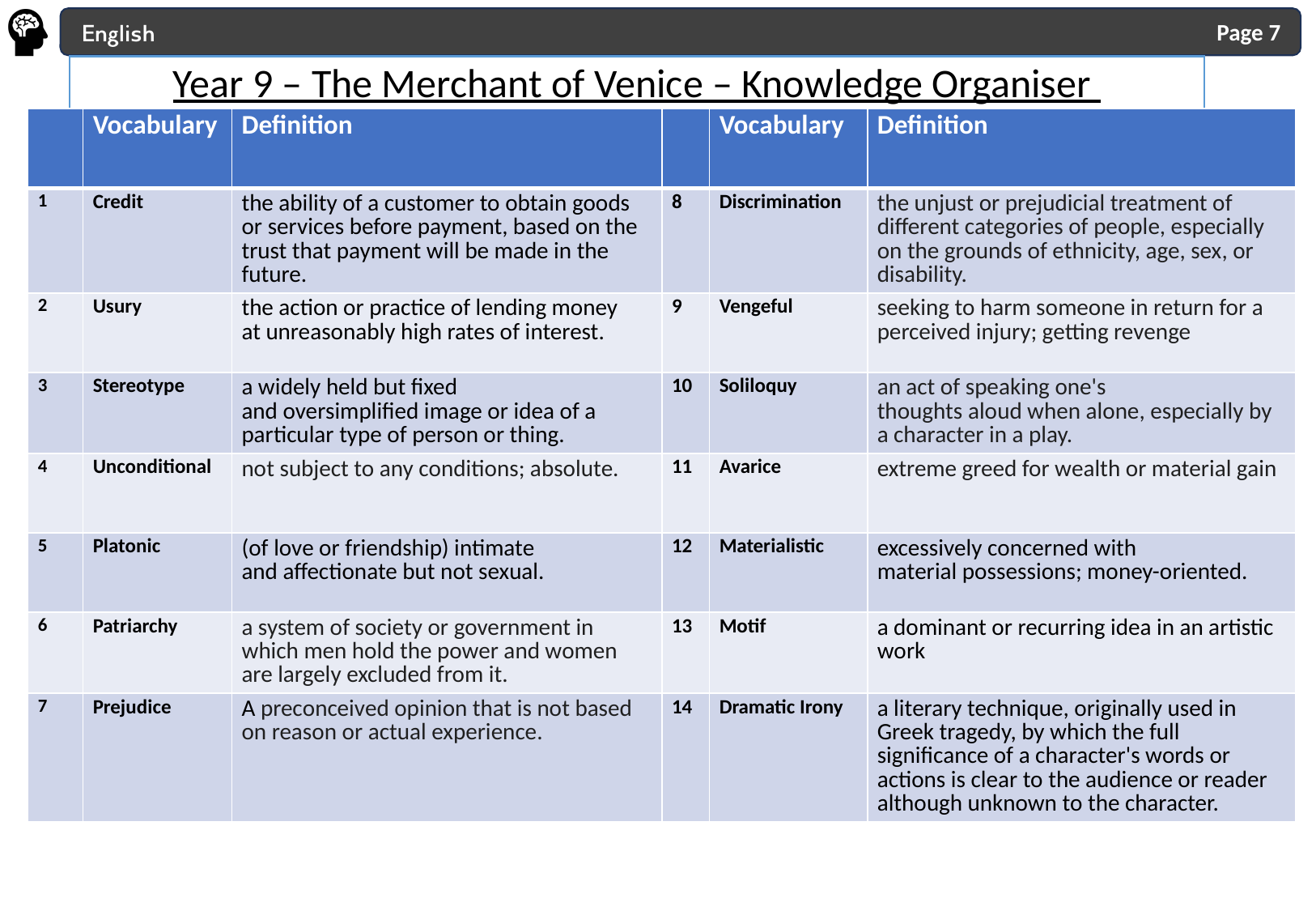

English
Year 9 – The Merchant of Venice – Knowledge Organiser
|  | Vocabulary | Definition |  | Vocabulary | Definition |
| --- | --- | --- | --- | --- | --- |
| 1 | Credit | the ability of a customer to obtain goods or services before payment, based on the trust that payment will be made in the future. | 8 | Discrimination | the unjust or prejudicial treatment of different categories of people, especially on the grounds of ethnicity, age, sex, or disability. |
| 2 | Usury | the action or practice of lending money at unreasonably high rates of interest. | 9 | Vengeful | seeking to harm someone in return for a perceived injury; getting revenge |
| 3 | Stereotype | a widely held but fixed and oversimplified image or idea of a particular type of person or thing. | 10 | Soliloquy | an act of speaking one's thoughts aloud when alone, especially by a character in a play. |
| 4 | Unconditional | not subject to any conditions; absolute. | 11 | Avarice | extreme greed for wealth or material gain |
| 5 | Platonic | (of love or friendship) intimate and affectionate but not sexual. | 12 | Materialistic | excessively concerned with material possessions; money-oriented. |
| 6 | Patriarchy | a system of society or government in which men hold the power and women are largely excluded from it. | 13 | Motif | a dominant or recurring idea in an artistic work |
| 7 | Prejudice | A preconceived opinion that is not based on reason or actual experience. | 14 | Dramatic Irony | a literary technique, originally used in Greek tragedy, by which the full significance of a character's words or actions is clear to the audience or reader although unknown to the character. |